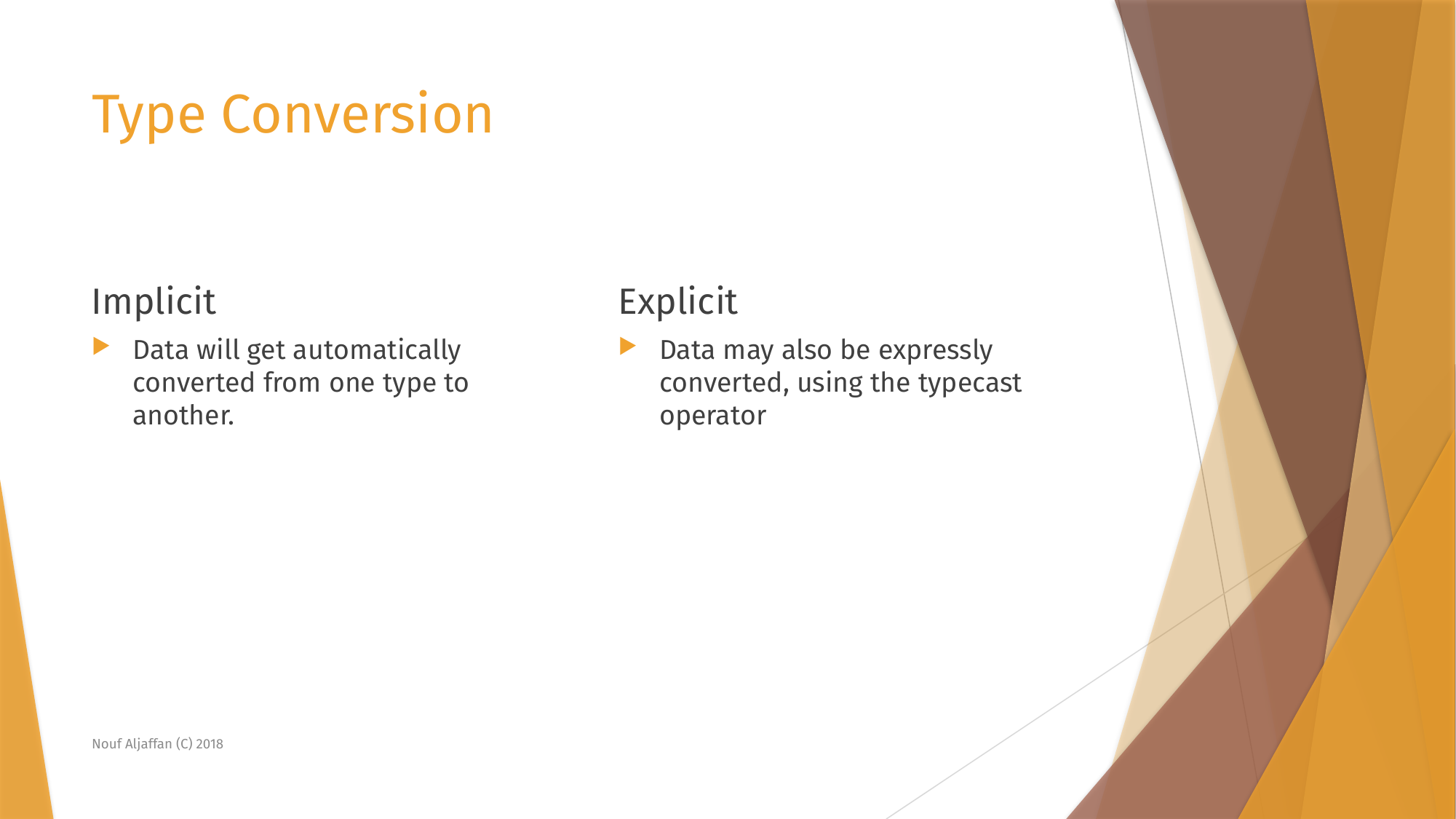

# Type Conversion
Implicit
Explicit
Data will get automatically converted from one type to another.

Data may also be expressly converted, using the typecast operator

Nouf Aljaffan (C) 2018